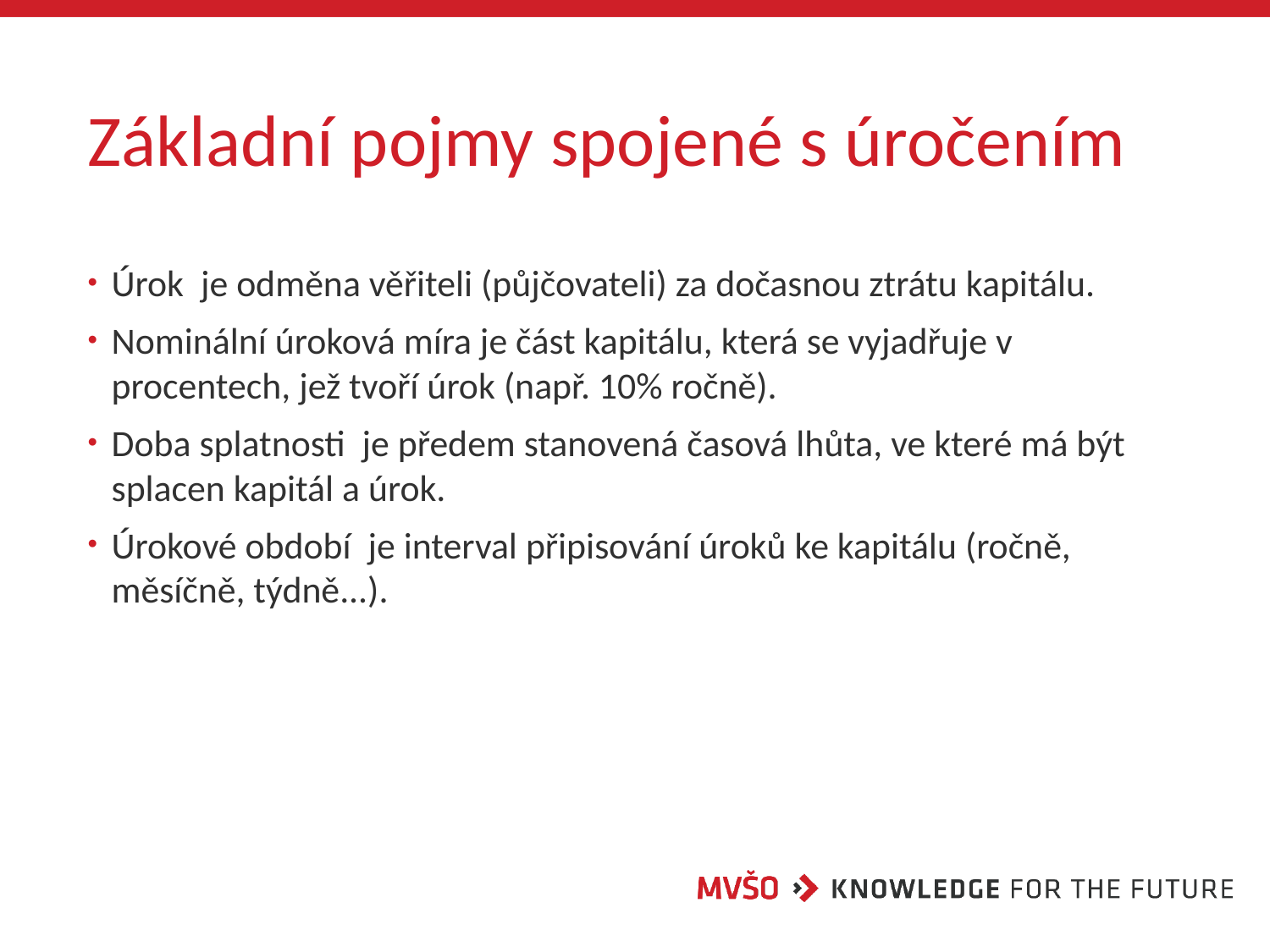

# Základní pojmy spojené s úročením
Úrok  je odměna věřiteli (půjčovateli) za dočasnou ztrátu kapitálu.
Nominální úroková míra je část kapitálu, která se vyjadřuje v procentech, jež tvoří úrok (např. 10% ročně).
Doba splatnosti  je předem stanovená časová lhůta, ve které má být splacen kapitál a úrok.
Úrokové období  je interval připisování úroků ke kapitálu (ročně, měsíčně, týdně...).